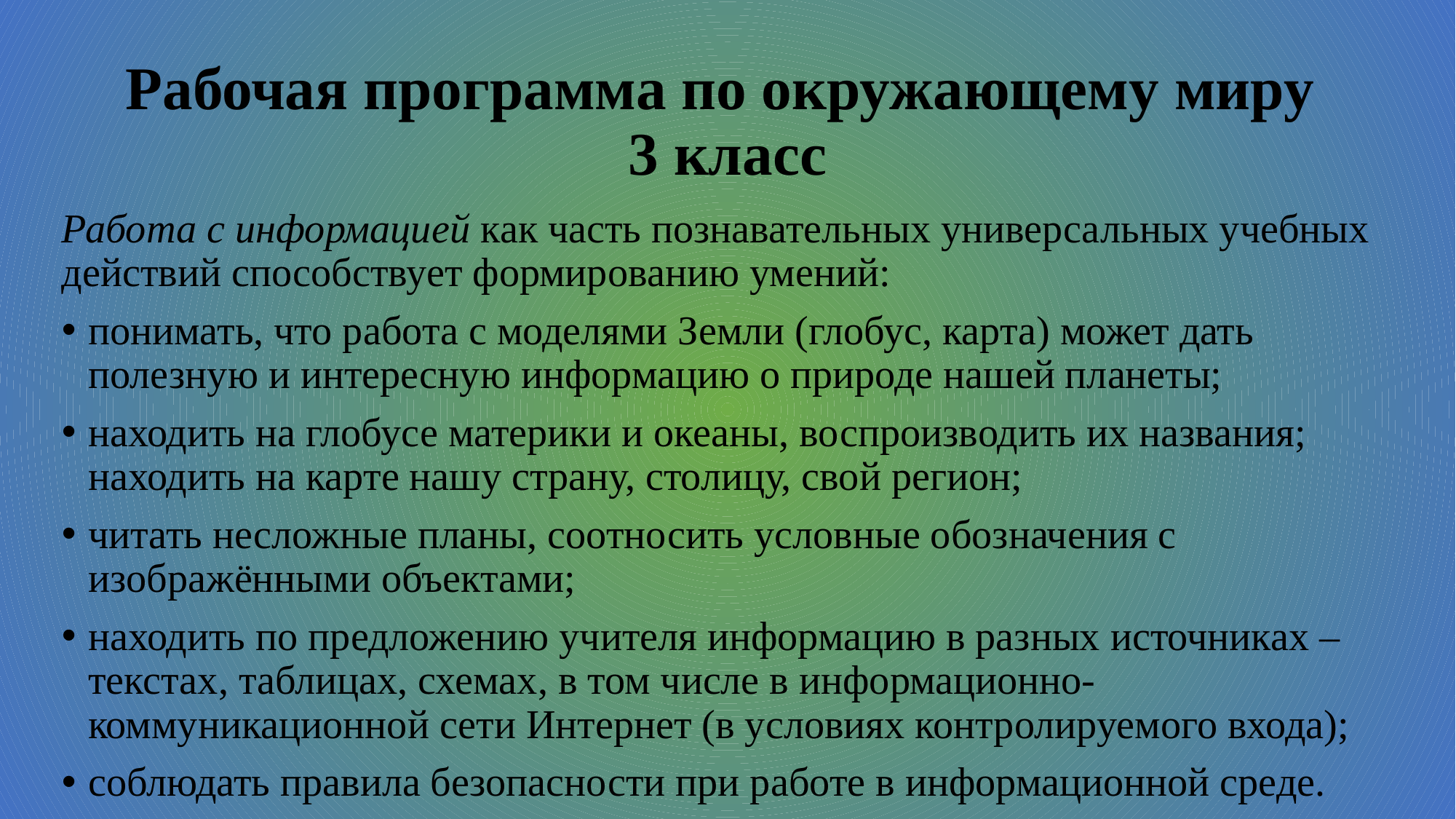

# Рабочая программа по окружающему миру  3 класс
Работа с информацией как часть познавательных универсальных учебных действий способствует формированию умений:
понимать, что работа с моделями Земли (глобус, карта) может дать полезную и интересную информацию о природе нашей планеты;
находить на глобусе материки и океаны, воспроизводить их названия; находить на карте нашу страну, столицу, свой регион;
читать несложные планы, соотносить условные обозначения с изображёнными объектами;
находить по предложению учителя информацию в разных источниках – текстах, таблицах, схемах, в том числе в информационно-коммуникационной сети Интернет (в условиях контролируемого входа);
соблюдать правила безопасности при работе в информационной среде.